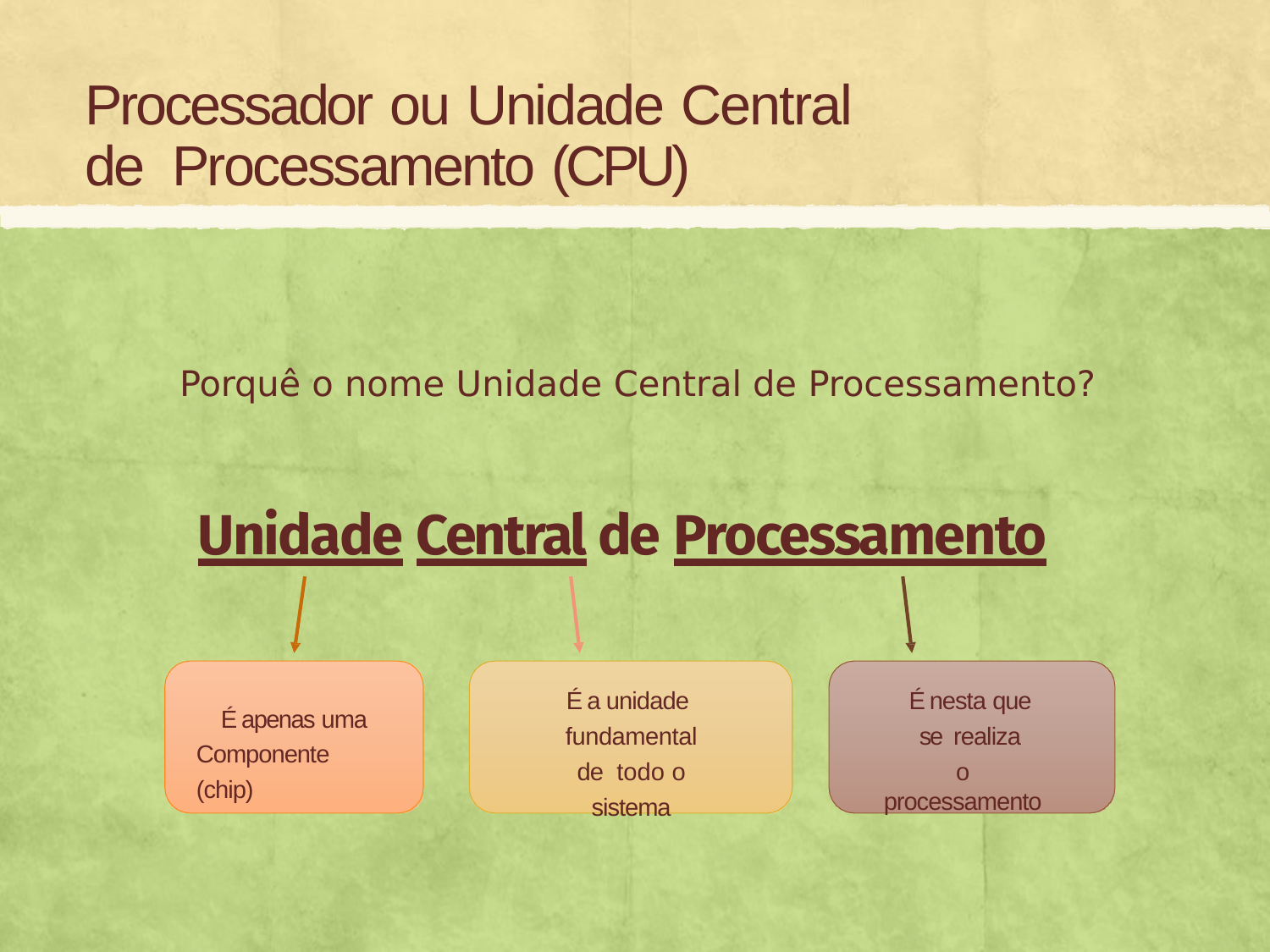

# Processador ou Unidade Central de  Processamento (CPU)
Porquê o nome Unidade Central de Processamento?
Unidade Central de Processamento

É a unidade  fundamental de  todo o sistema
É nesta que se  realiza
o processamento
É apenas uma  Componente (chip)